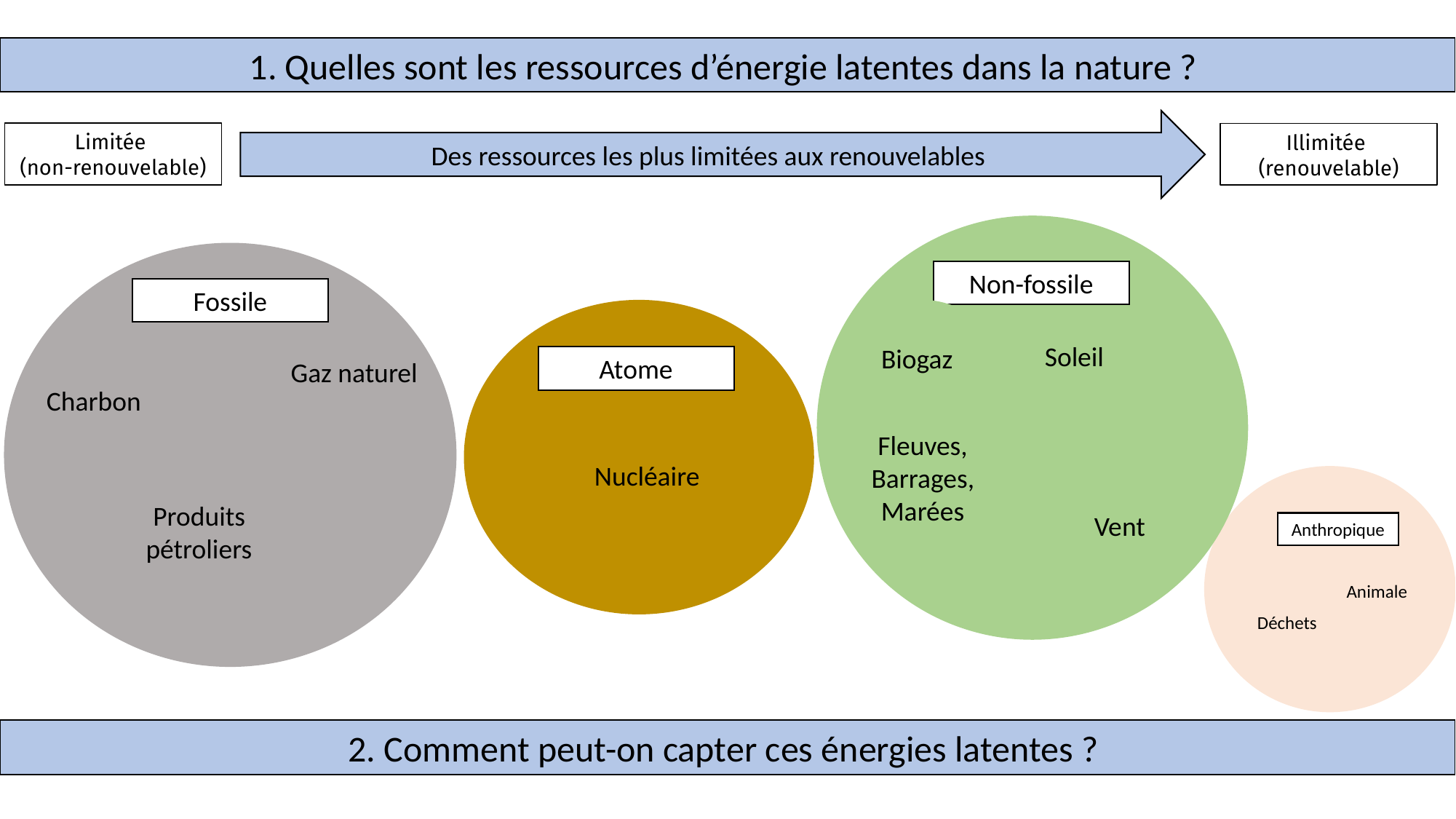

1. Quelles sont les ressources d’énergie latentes dans la nature ?
Des ressources les plus limitées aux renouvelables
Limitée
(non-renouvelable)
Illimitée
(renouvelable)

Non-fossile
Fossile
Biogaz

Soleil
Atome
Gaz naturel
Charbon
Fleuves, Barrages, Marées
Nucléaire

Produits pétroliers
Vent
Anthropique
Animale
Déchets
2. Comment peut-on capter ces énergies latentes ?